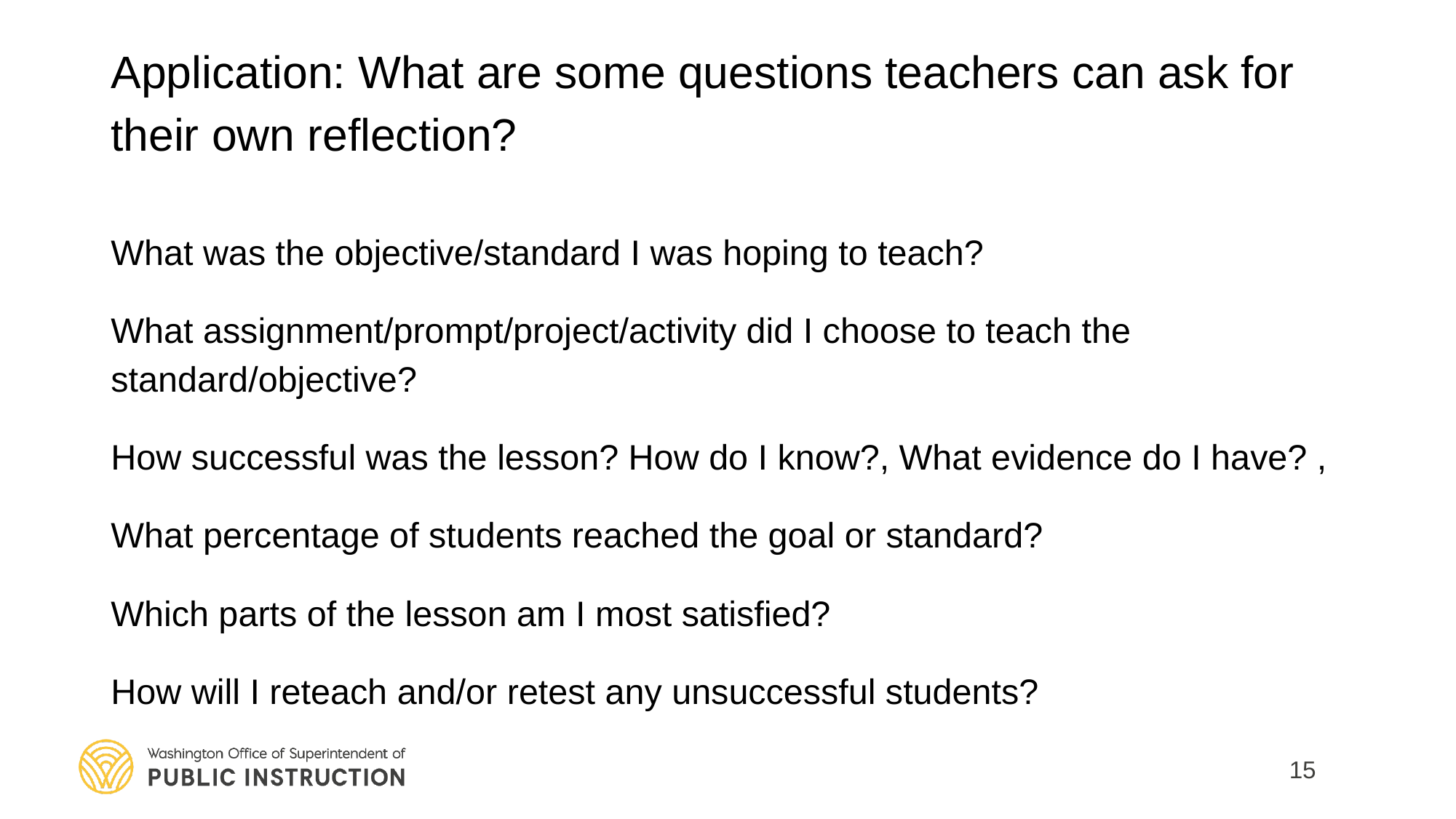

# Application: What are some questions teachers can ask for their own reflection?

What was the objective/standard I was hoping to teach?
What assignment/prompt/project/activity did I choose to teach the standard/objective?
How successful was the lesson? How do I know?, What evidence do I have? ,
What percentage of students reached the goal or standard?
Which parts of the lesson am I most satisfied?
How will I reteach and/or retest any unsuccessful students?

15